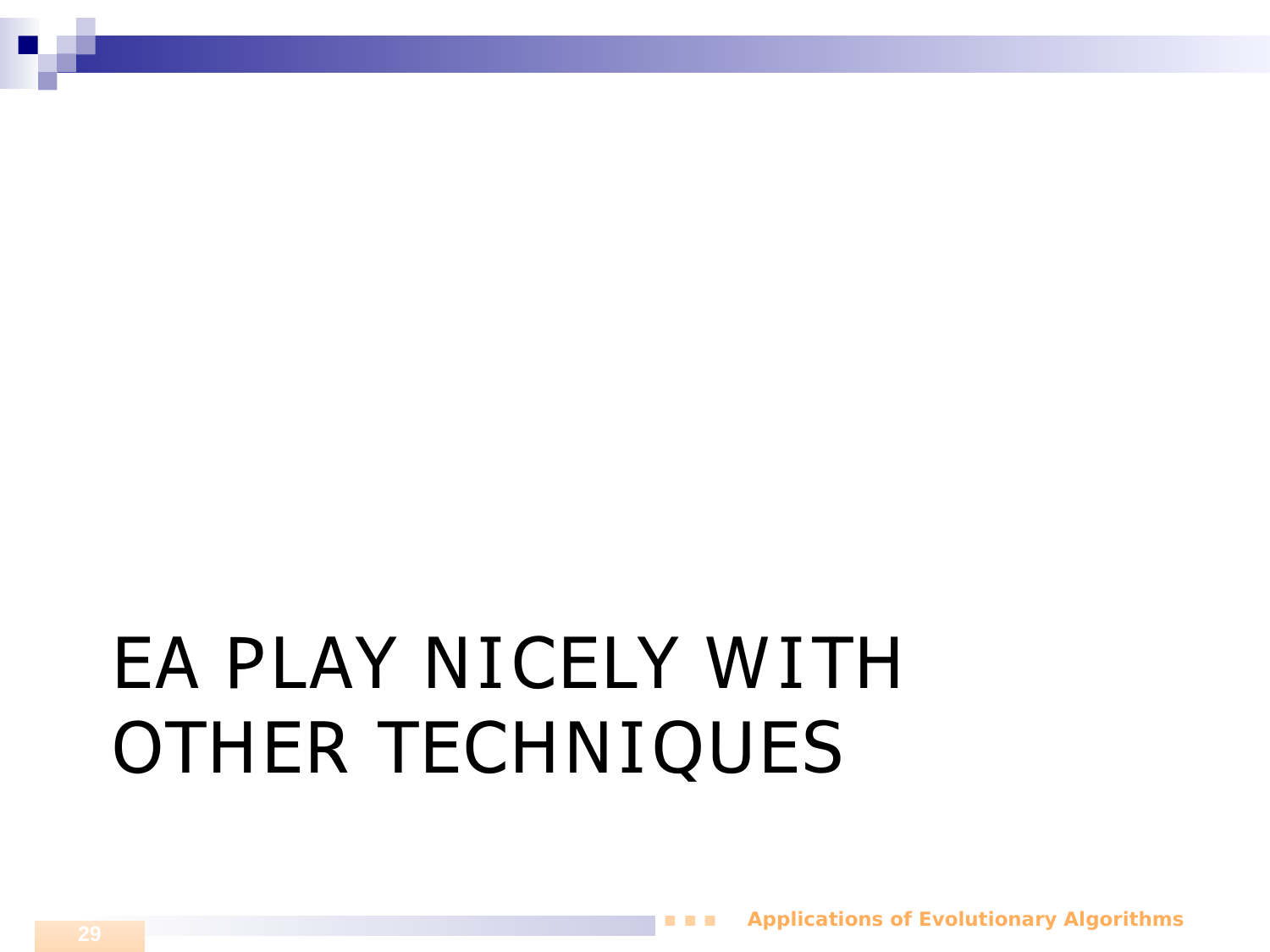

# EA play nicely with other techniques